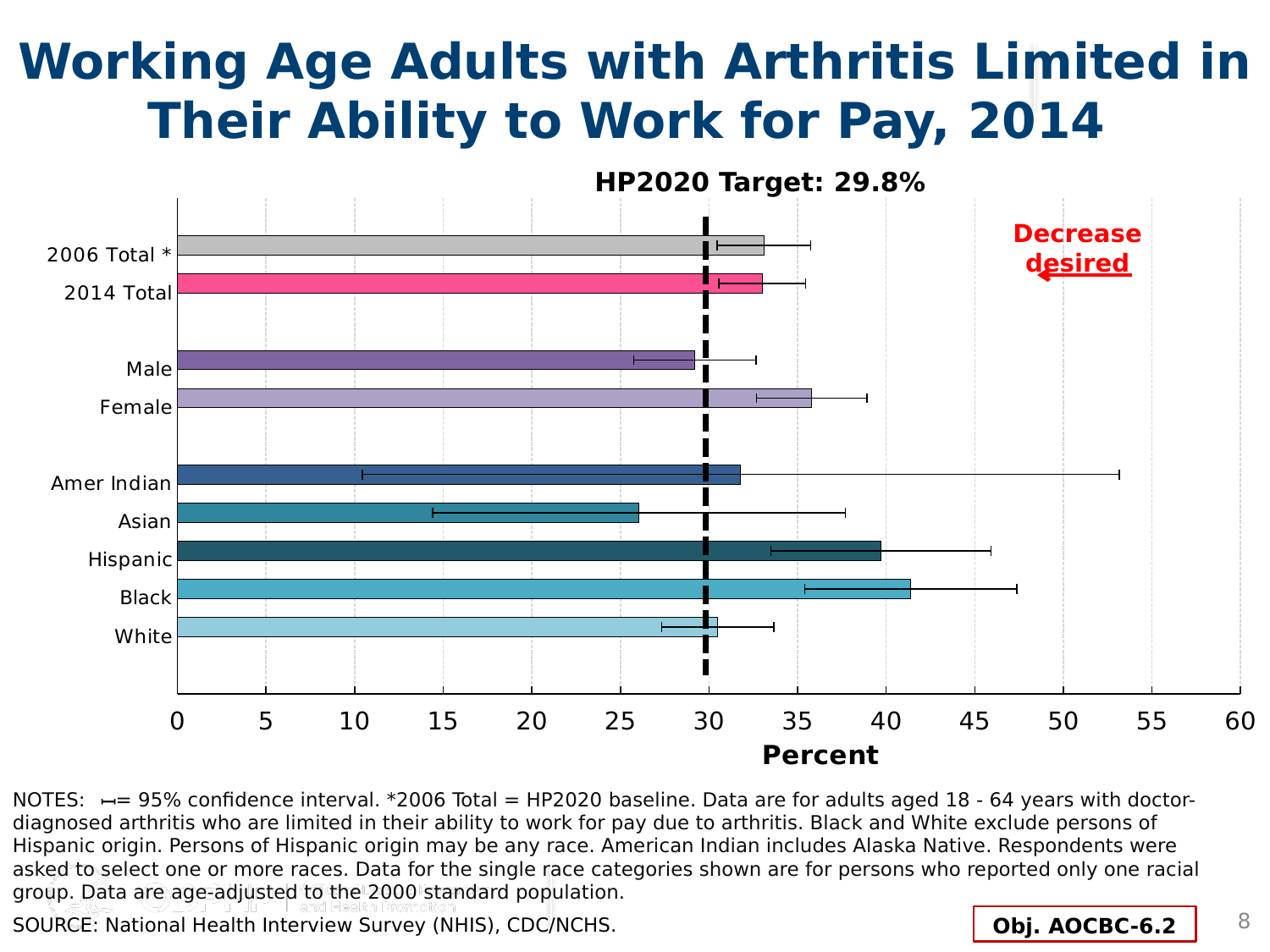

Working Age Adults with Arthritis Limited in Their Ability to Work for Pay, 2014
HP2020 Target: 29.8%

### Chart

| Category | rate | Target |
|---|---|---|
|  | None | None |
| 2006 Total * | 33.1 | None |
| 2014 Total | 33.0 | 29.8 |
|  | None | None |
| Male | 29.2 | None |
| Female | 35.8 | None |
|  | None | None |
| Amer Indian | 31.798 | None |
| Asian | 26.051 | None |
| Hispanic | 39.7 | None |
| Black | 41.4 | None |
| White | 30.5 | None |
Decrease desired
NOTES:     = 95% confidence interval. *2006 Total = HP2020 baseline. Data are for adults aged 18 - 64 years with doctor-diagnosed arthritis who are limited in their ability to work for pay due to arthritis. Black and White exclude persons of Hispanic origin. Persons of Hispanic origin may be any race. American Indian includes Alaska Native. Respondents were asked to select one or more races. Data for the single race categories shown are for persons who reported only one racial group. Data are age-adjusted to the 2000 standard population.
I
8
Obj. AOCBC-6.2

SOURCE: National Health Interview Survey (NHIS), CDC/NCHS.